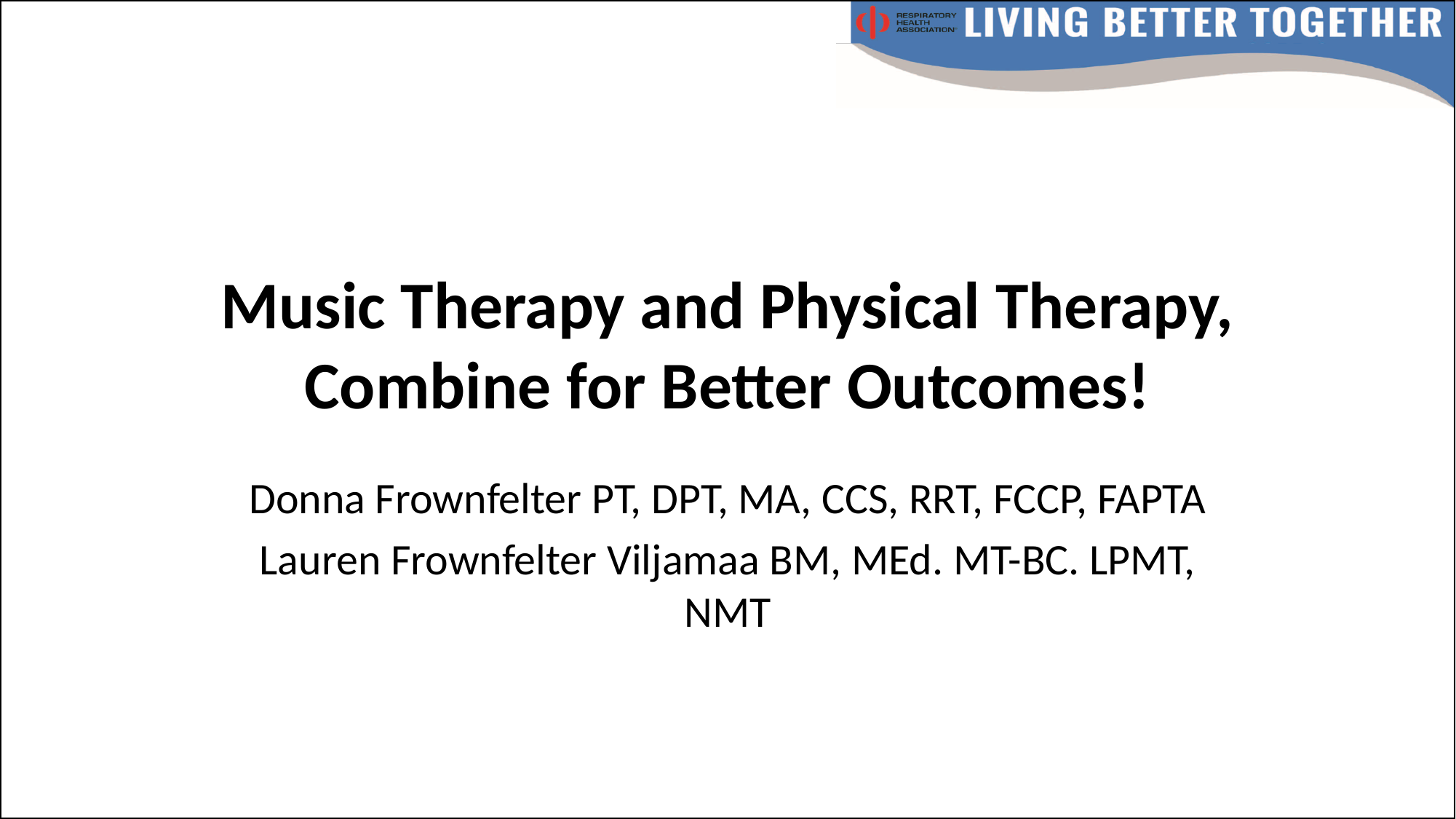

# Music Therapy and Physical Therapy, Combine for Better Outcomes!
Donna Frownfelter PT, DPT, MA, CCS, RRT, FCCP, FAPTA
Lauren Frownfelter Viljamaa BM, MEd. MT-BC. LPMT, NMT